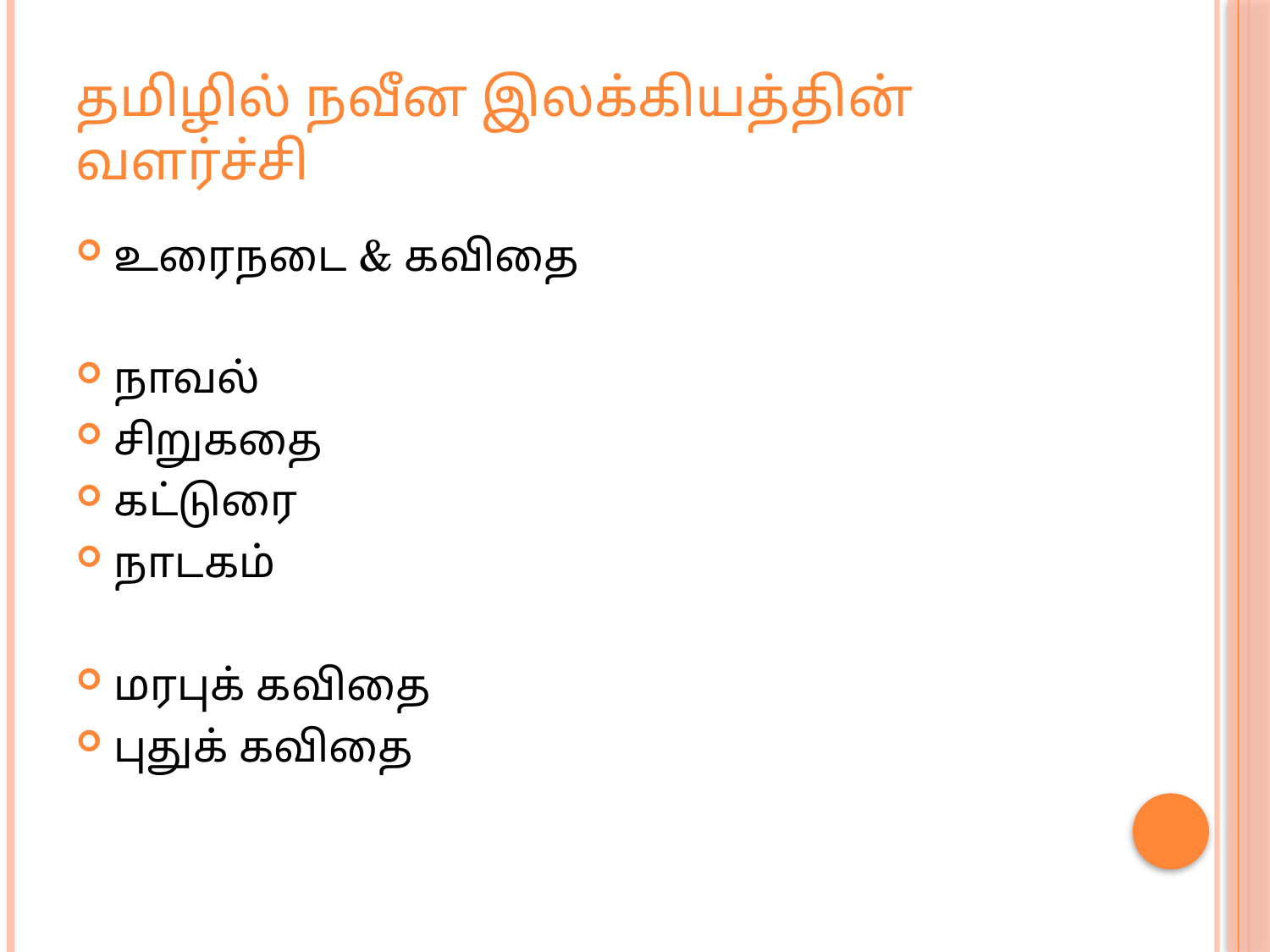

# தமிழில் நவீன இலக்கியத்தின் வளர்ச்சி
உரைநடை & கவிதை

நாவல்
சிறுகதை
கட்டுரை
நாடகம்

மரபுக் கவிதை
புதுக் கவிதை